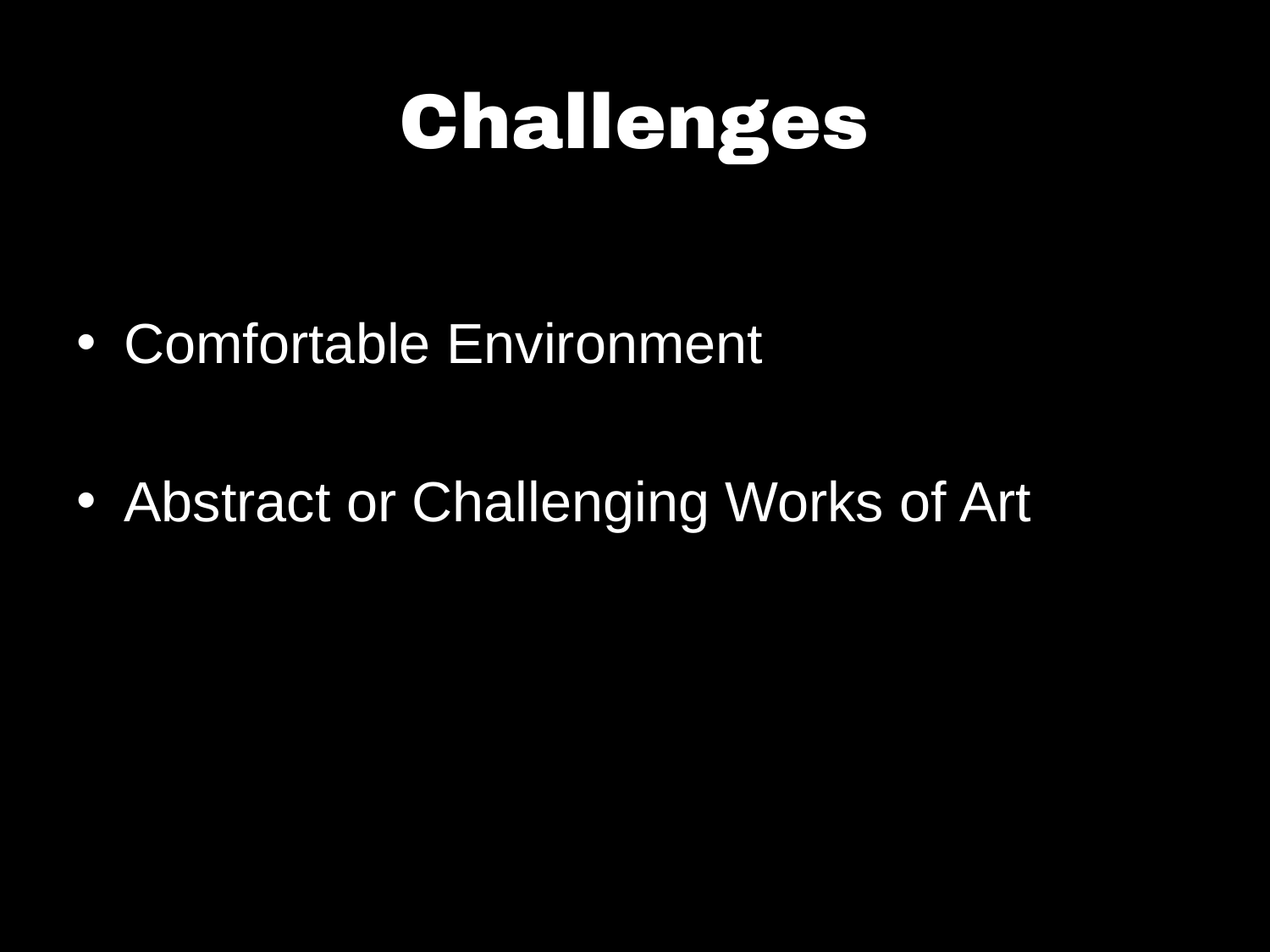

# Challenges

Comfortable Environment

Abstract or Challenging Works of Art